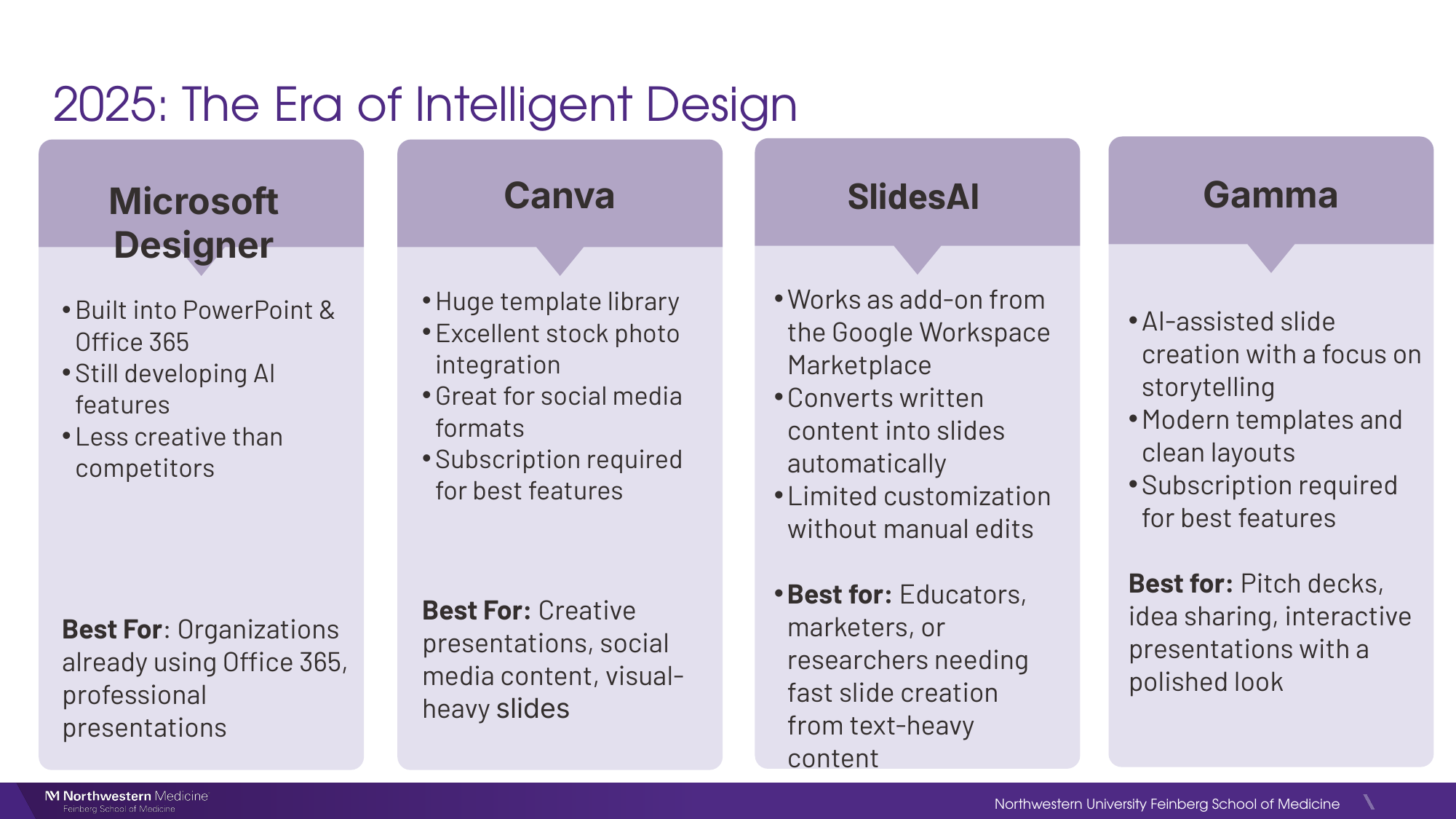

# 2025: The Era of Intelligent Design

Gamma
Canva
SlidesAI
Microsoft Designer
Works as add-on from the Google Workspace Marketplace
Converts written content into slides automatically
Limited customization without manual edits
Best for: Educators, marketers, or researchers needing fast slide creation from text-heavy content

Huge template library
Excellent stock photo integration
Great for social media formats
Subscription required for best features

Best For: Creative presentations, social media content, visual-heavy slides
Built into PowerPoint & Office 365
Still developing AI features
Less creative than competitors

Best For: Organizations already using Office 365, professional presentations
AI-assisted slide creation with a focus on storytelling
Modern templates and clean layouts
Subscription required for best features

Best for: Pitch decks, idea sharing, interactive presentations with a polished look
60